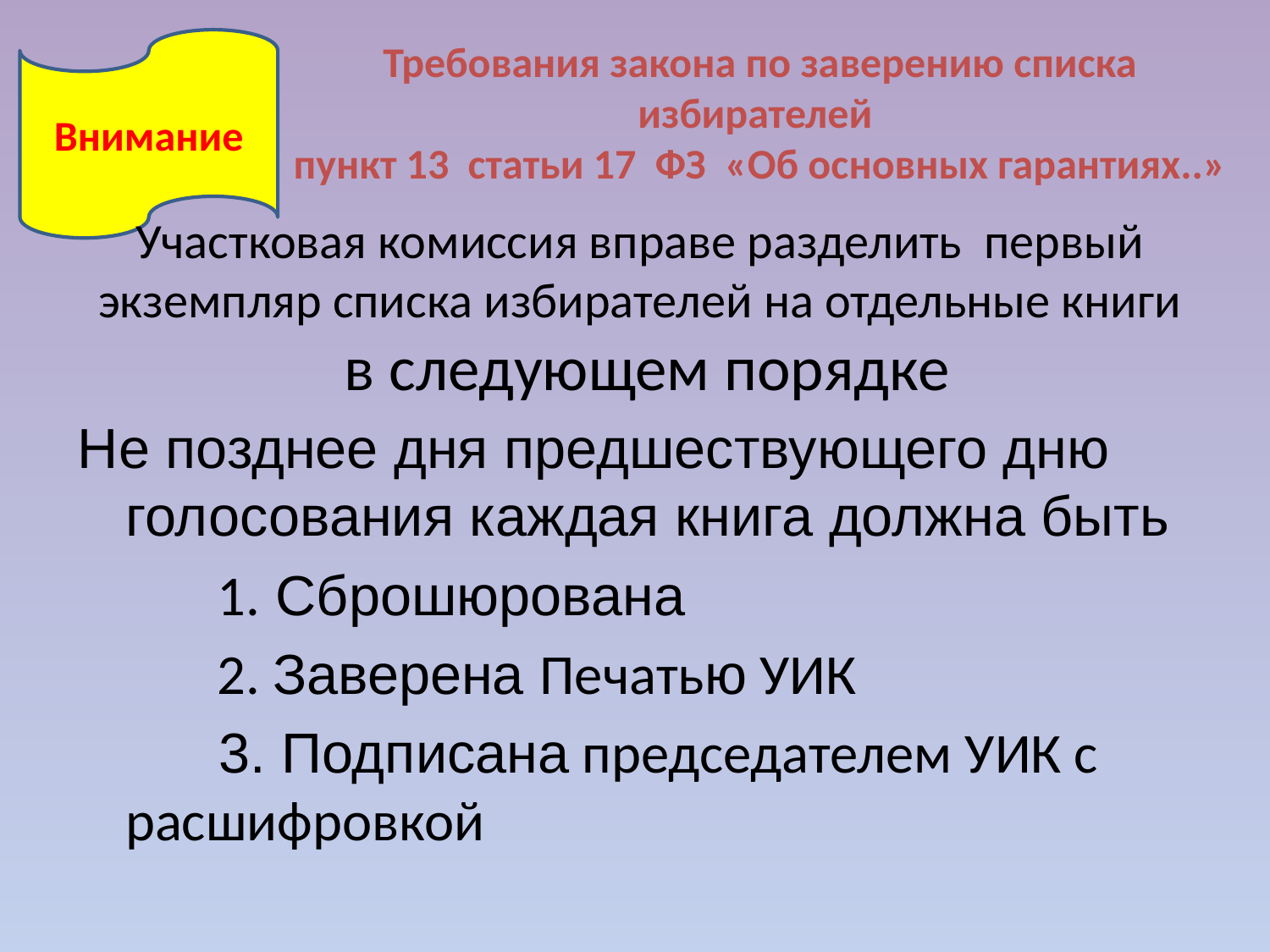

Требования закона по заверению списка избирателей
пункт 13  статьи 17  ФЗ  «Об основных гарантиях..»
Внимание
Участковая комиссия вправе разделить  первый экземпляр списка избирателей на отдельные книги
 в следующем порядке
Не позднее дня предшествующего дню голосования каждая книга должна быть
           1. Сброшюрована
           2. Заверена Печатью УИК
         3. Подписана председателем УИК с расшифровкой